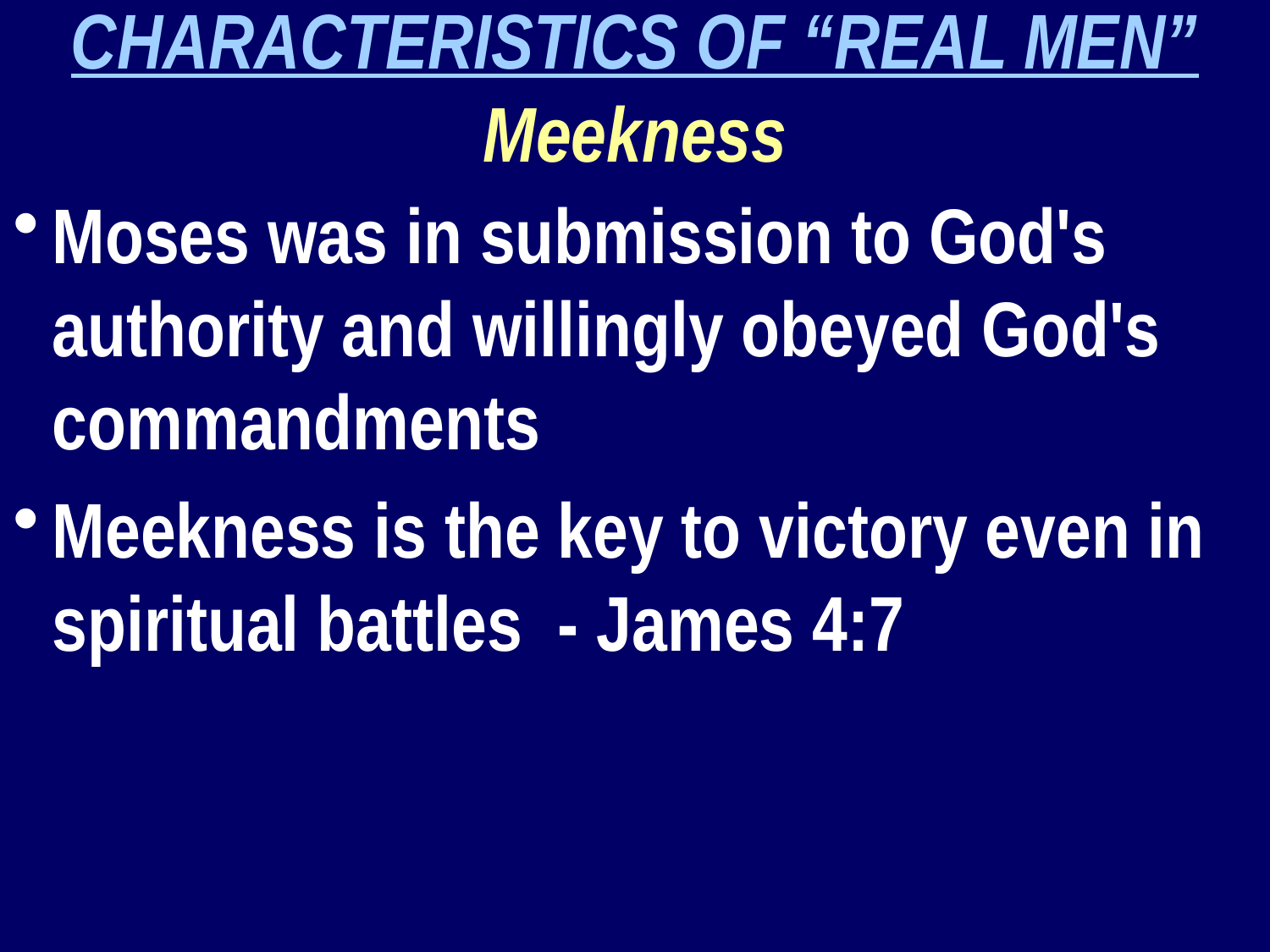

CHARACTERISTICS OF “REAL MEN”
Meekness
Moses was in submission to God's authority and willingly obeyed God's commandments
Meekness is the key to victory even in spiritual battles  - James 4:7